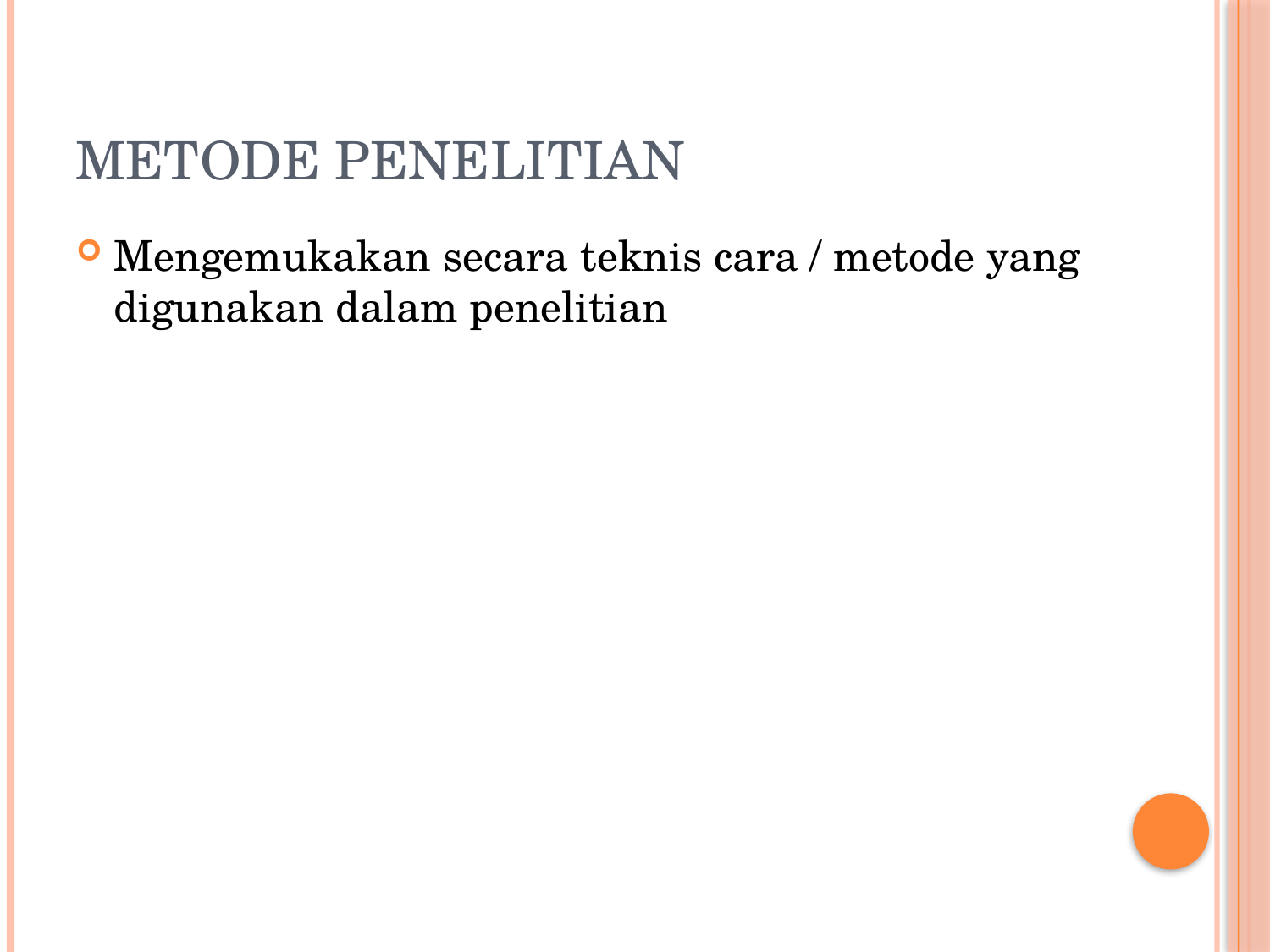

# Metode penelitian
Mengemukakan secara teknis cara / metode yang digunakan dalam penelitian